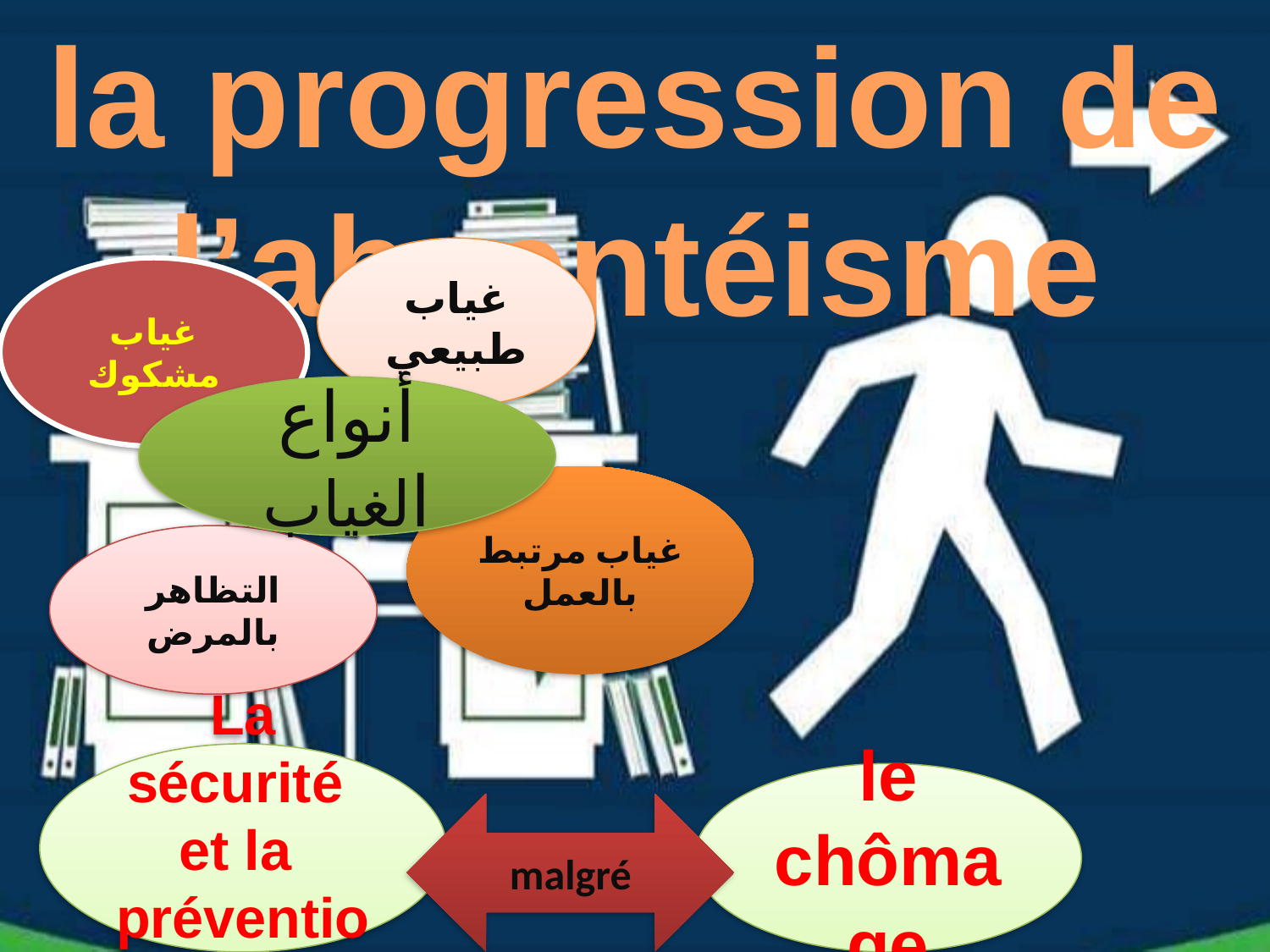

la progression de l’absentéisme
غياب طبيعي
غياب مشكوك
أنواع الغياب
غياب مرتبط بالعمل
التظاهر بالمرض
La sécurité
et la  prévention
le chômage
malgré